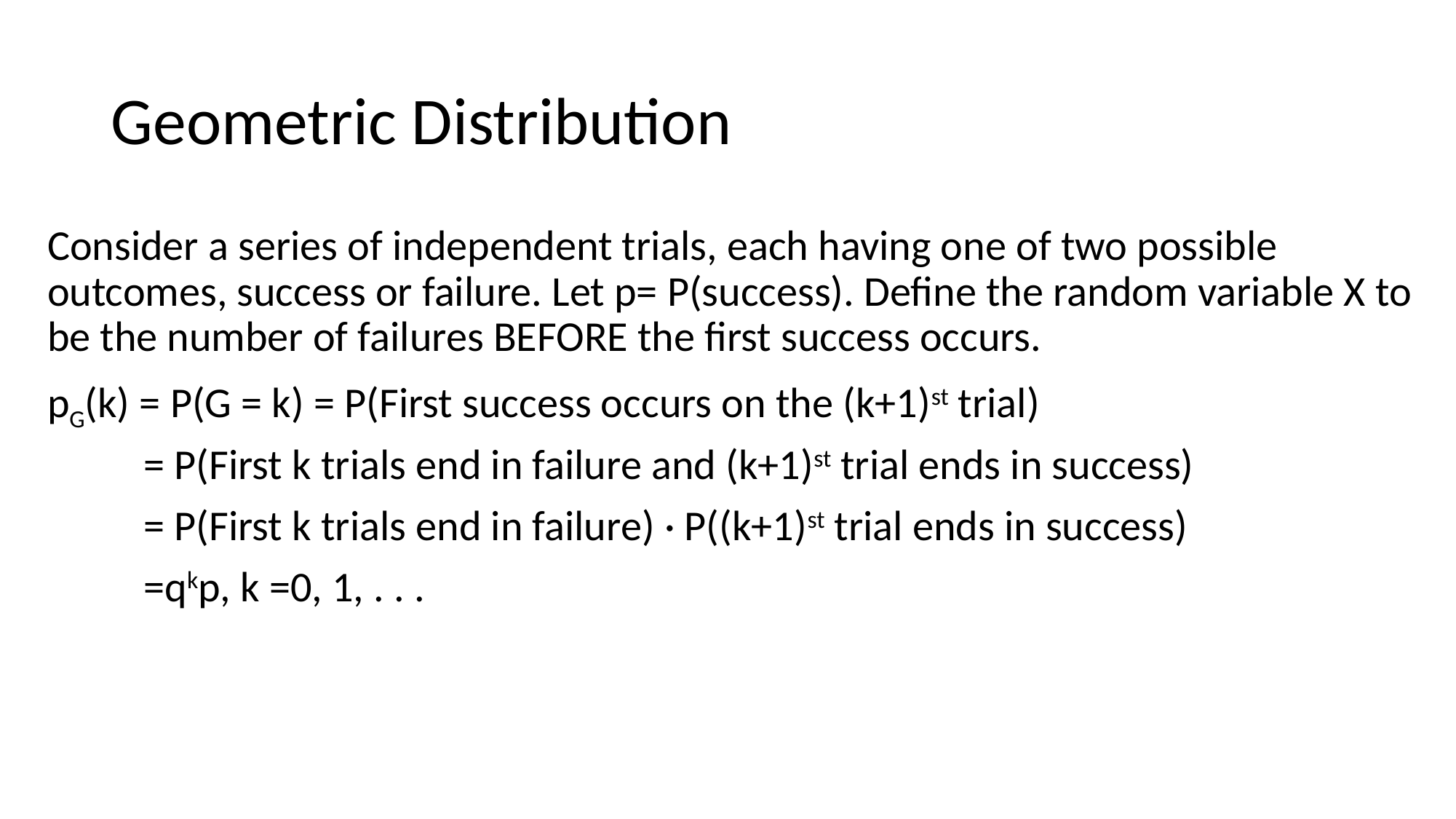

# Geometric Distribution
Consider a series of independent trials, each having one of two possible outcomes, success or failure. Let p= P(success). Define the random variable X to be the number of failures BEFORE the first success occurs.
pG(k) = P(G = k) = P(First success occurs on the (k+1)st trial)
          = P(First k trials end in failure and (k+1)st trial ends in success)
          = P(First k trials end in failure) · P((k+1)st trial ends in success)
          =qkp, k =0, 1, . . .